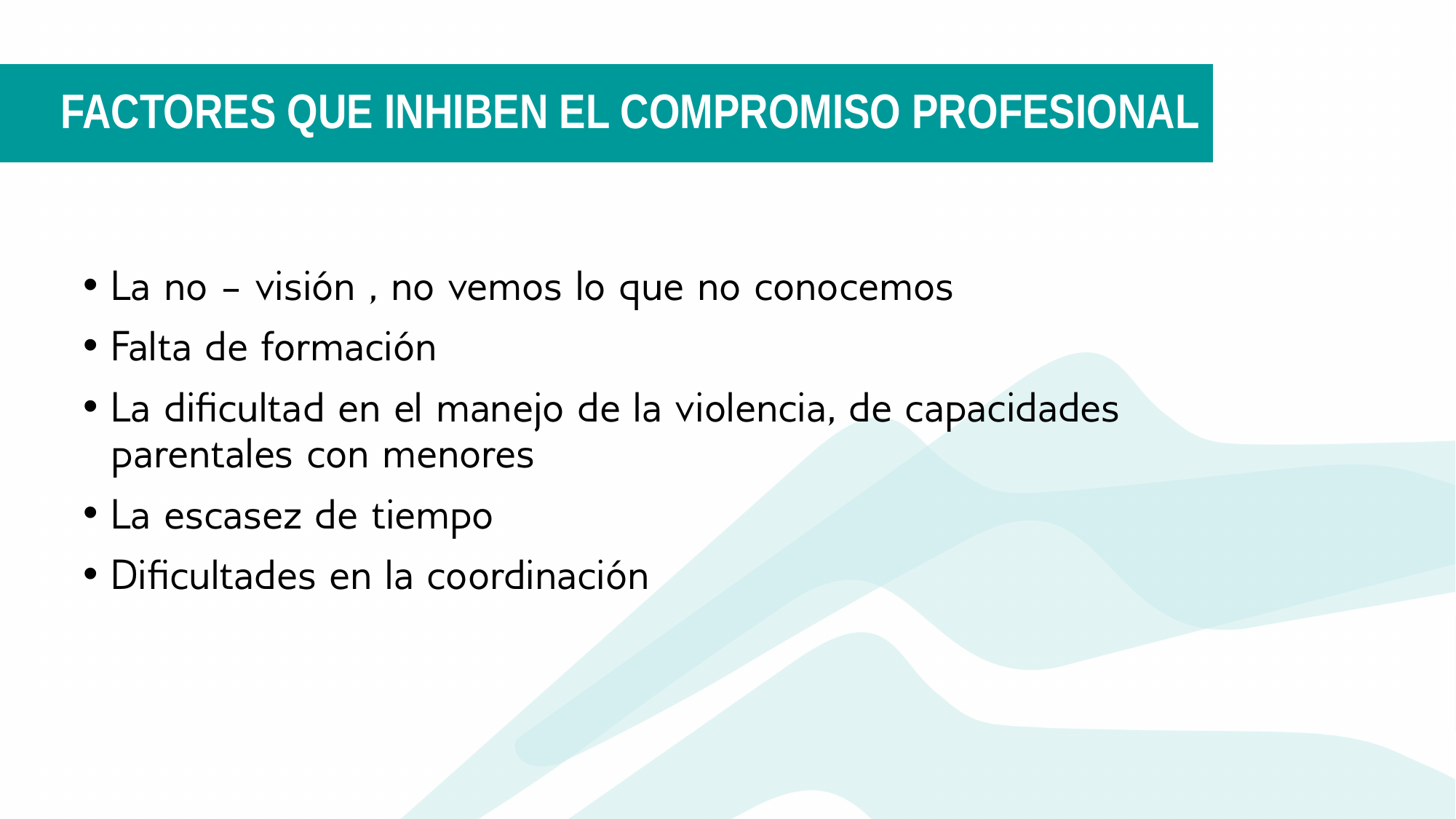

FACTORES QUE INHIBEN EL COMPROMISO PROFESIONAL

La no – visión , no vemos lo que no conocemos
Falta de formación
La dificultad en el manejo de la violencia, de capacidades parentales con menores
La escasez de tiempo
Dificultades en la coordinación